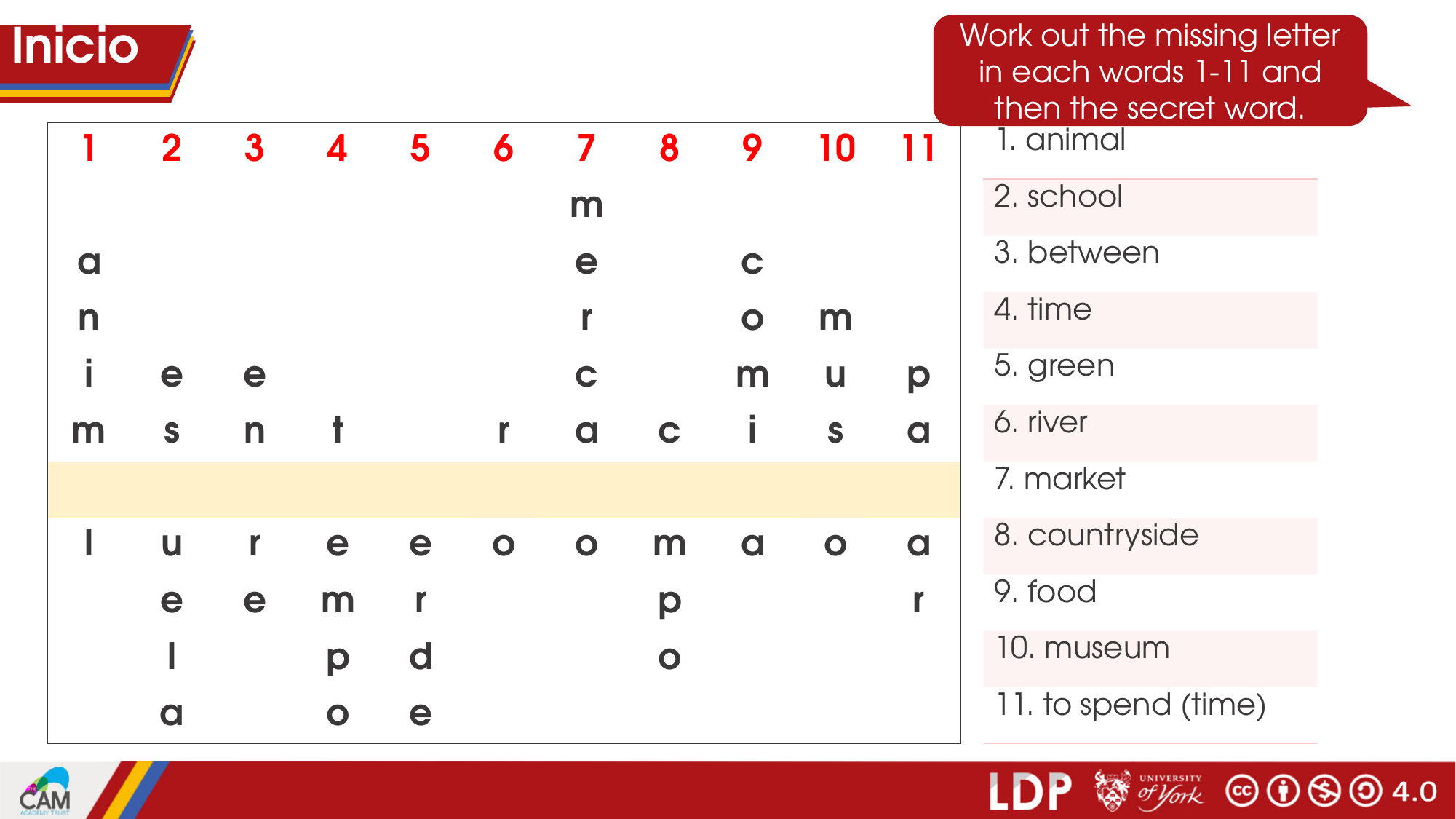

Work out the missing letter in each words 1-11 and then the secret word.
# Inicio
| 1 | 2 | 3 | 4 | 5 | 6 | 7 | 8 | 9 | 10 | 11 |
| --- | --- | --- | --- | --- | --- | --- | --- | --- | --- | --- |
|  |  |  |  |  |  | m |  |  |  |  |
| a |  |  |  |  |  | e |  | c |  |  |
| n |  |  |  |  |  | r |  | o | m |  |
| i | e | e |  |  |  | c |  | m | u | p |
| m | s | n | t |  | r | a | c | i | s | a |
| a | c | t | i | v | i | d | a | d | e | s |
| l | u | r | e | e | o | o | m | a | o | a |
|  | e | e | m | r |  |  | p |  |  | r |
|  | l |  | p | d |  |  | o |  |  |  |
|  | a |  | o | e |  |  |  |  |  |  |
| 1. animal |
| --- |
| 2. school |
| 3. between |
| 4. time |
| 5. green |
| 6. river |
| 7. market |
| 8. countryside |
| 9. food |
| 10. museum |
| 11. to spend (time) |